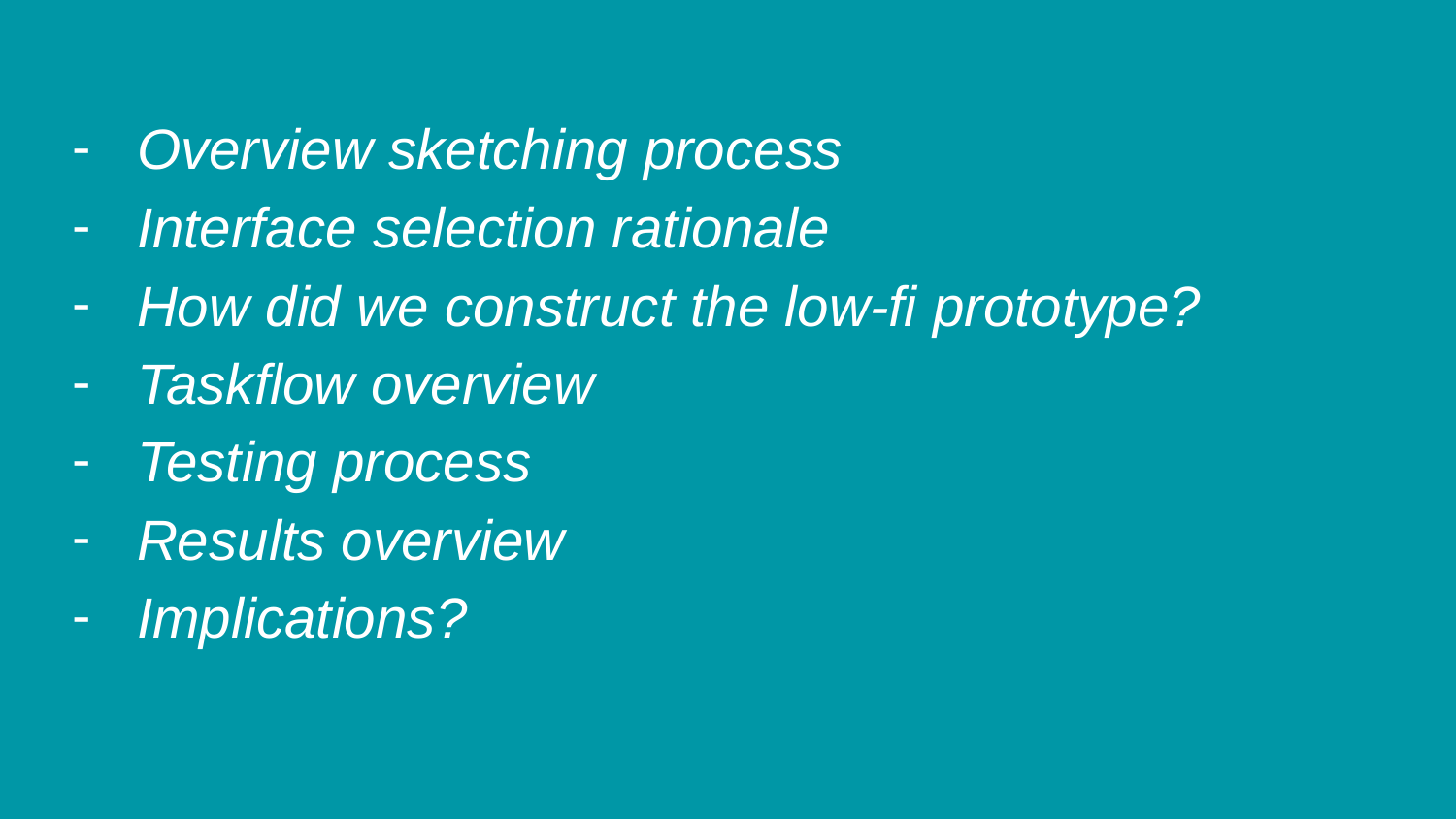

Overview sketching process
Interface selection rationale
How did we construct the low-fi prototype?
Taskflow overview
Testing process
Results overview
Implications?